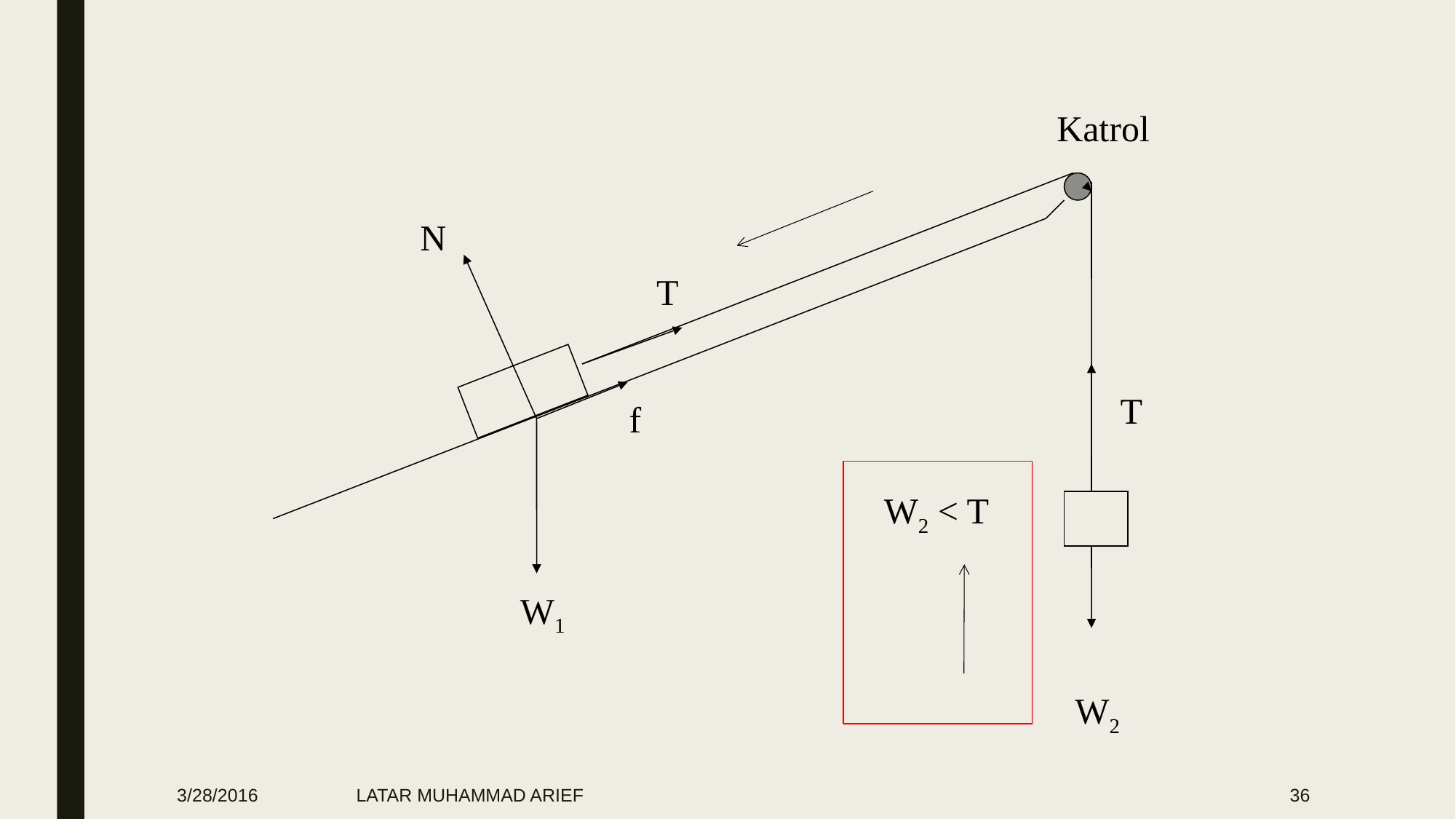

Katrol

N

T

T
f

W2 < T

W1
W2
3/28/2016
LATAR MUHAMMAD ARIEF
36